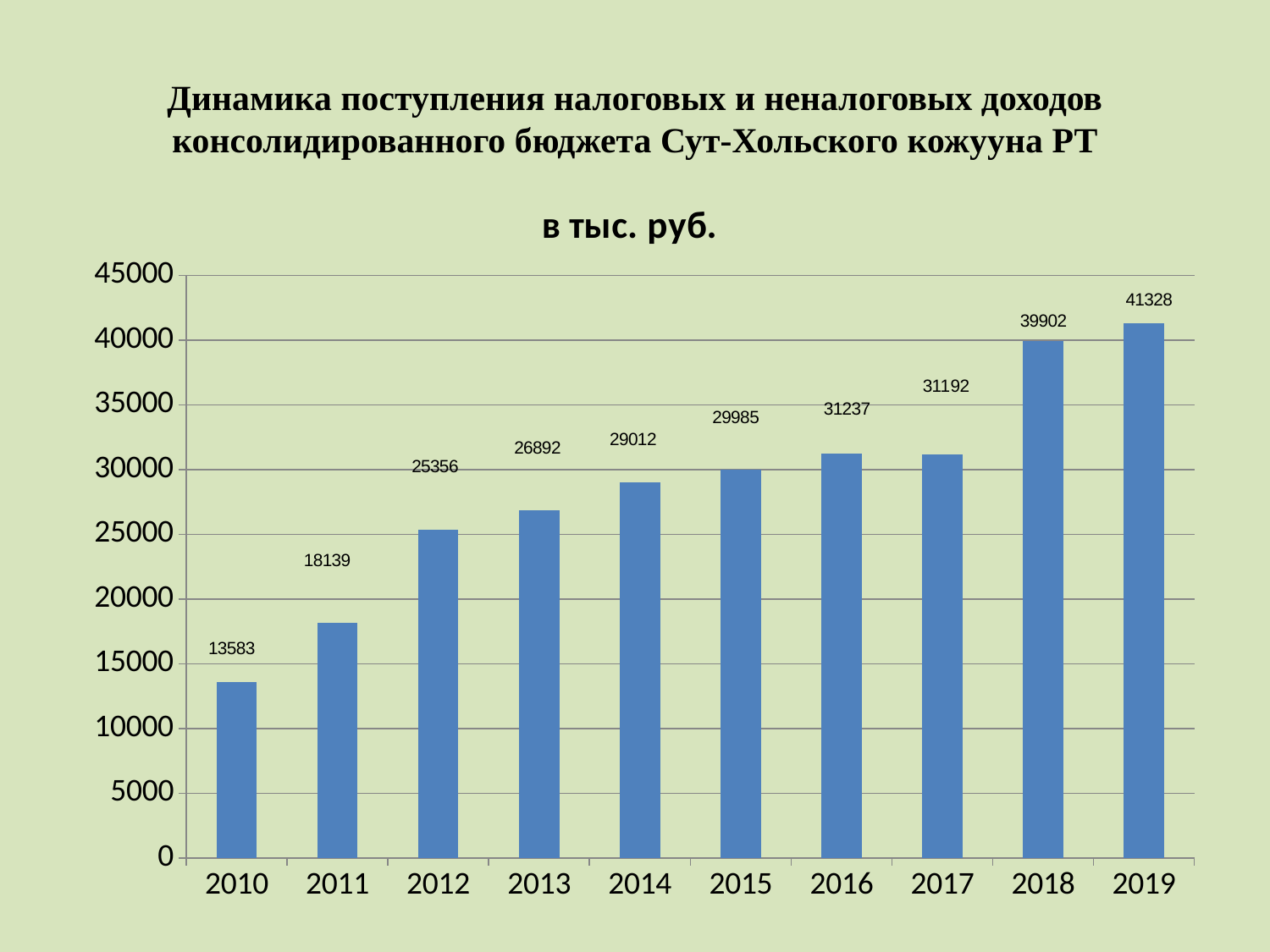

# Динамика поступления налоговых и неналоговых доходов консолидированного бюджета Сут-Хольского кожууна РТ

### Chart:

| Category | в тыс. руб. |
|---|---|
| 2010 | 13583.0 |
| 2011 | 18139.0 |
| 2012 | 25356.0 |
| 2013 | 26892.0 |
| 2014 | 29012.0 |
| 2015 | 29985.0 |
| 2016 | 31237.0 |
| 2017 | 31192.0 |
| 2018 | 39902.0 |
| 2019 | 41328.0 |